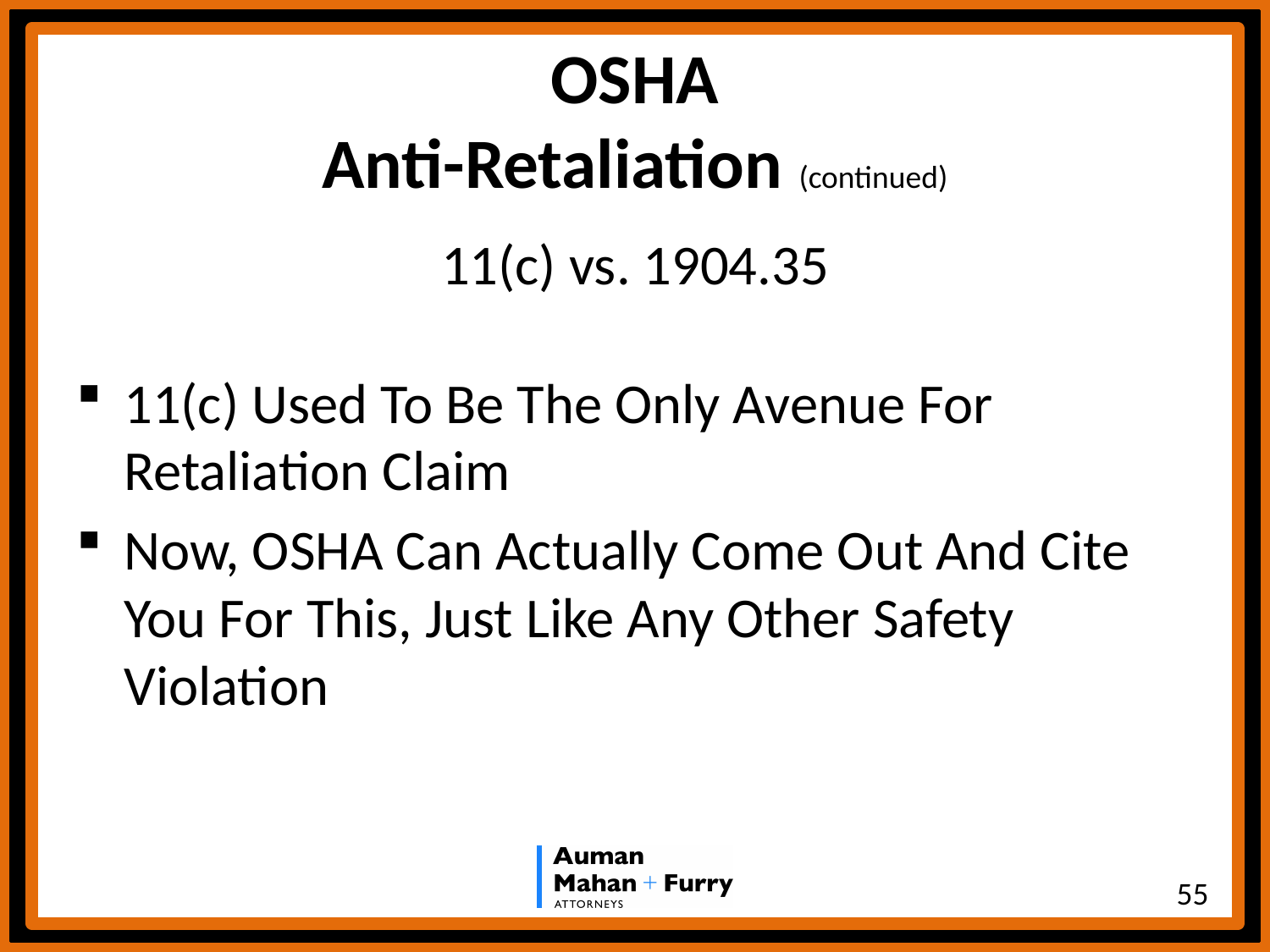

# OSHA Anti-Retaliation (continued)
11(c) vs. 1904.35

11(c) Used To Be The Only Avenue For Retaliation Claim
Now, OSHA Can Actually Come Out And Cite You For This, Just Like Any Other Safety Violation